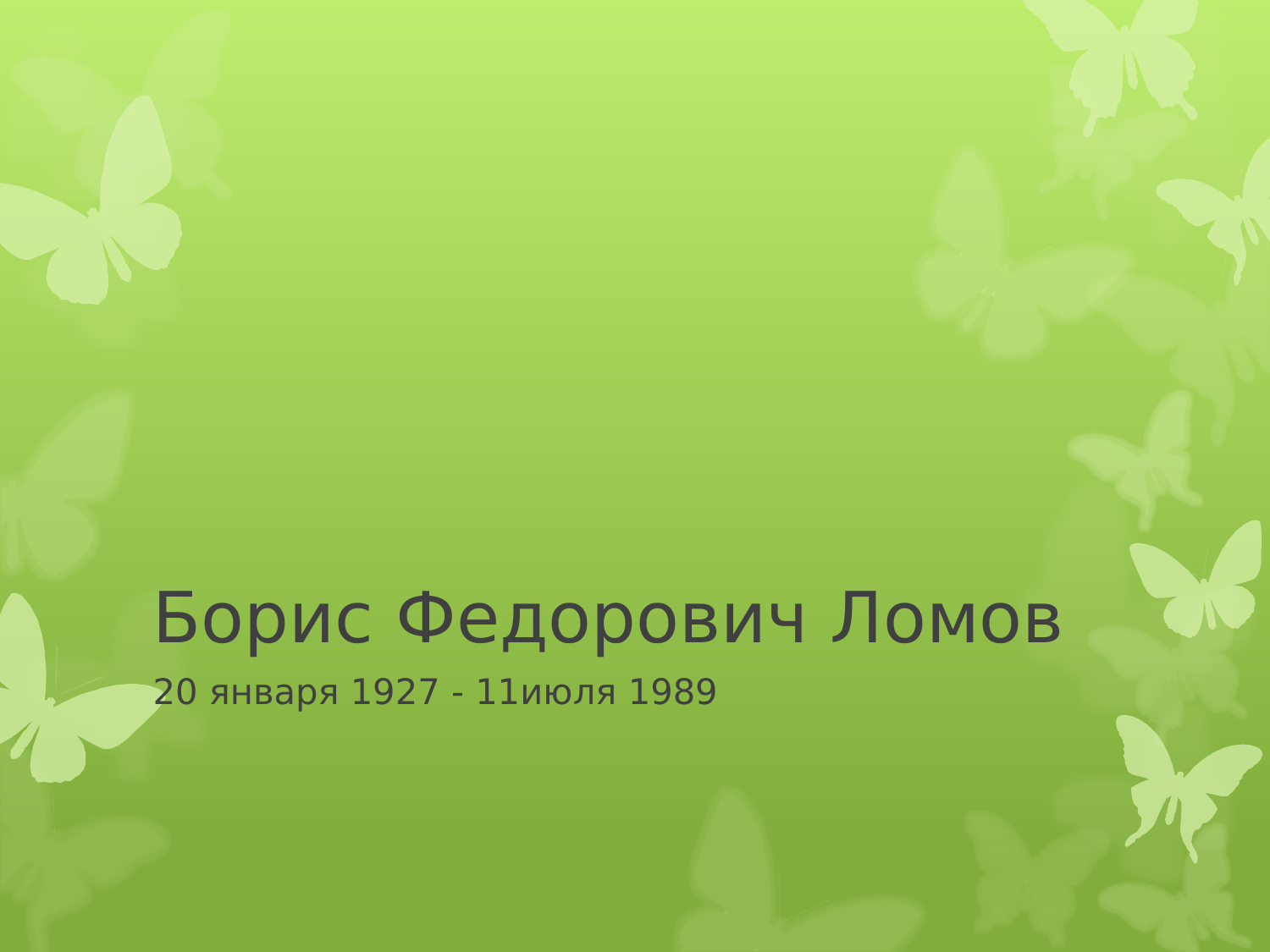

# Борис Федорович Ломов
20 января 1927 - 11июля 1989